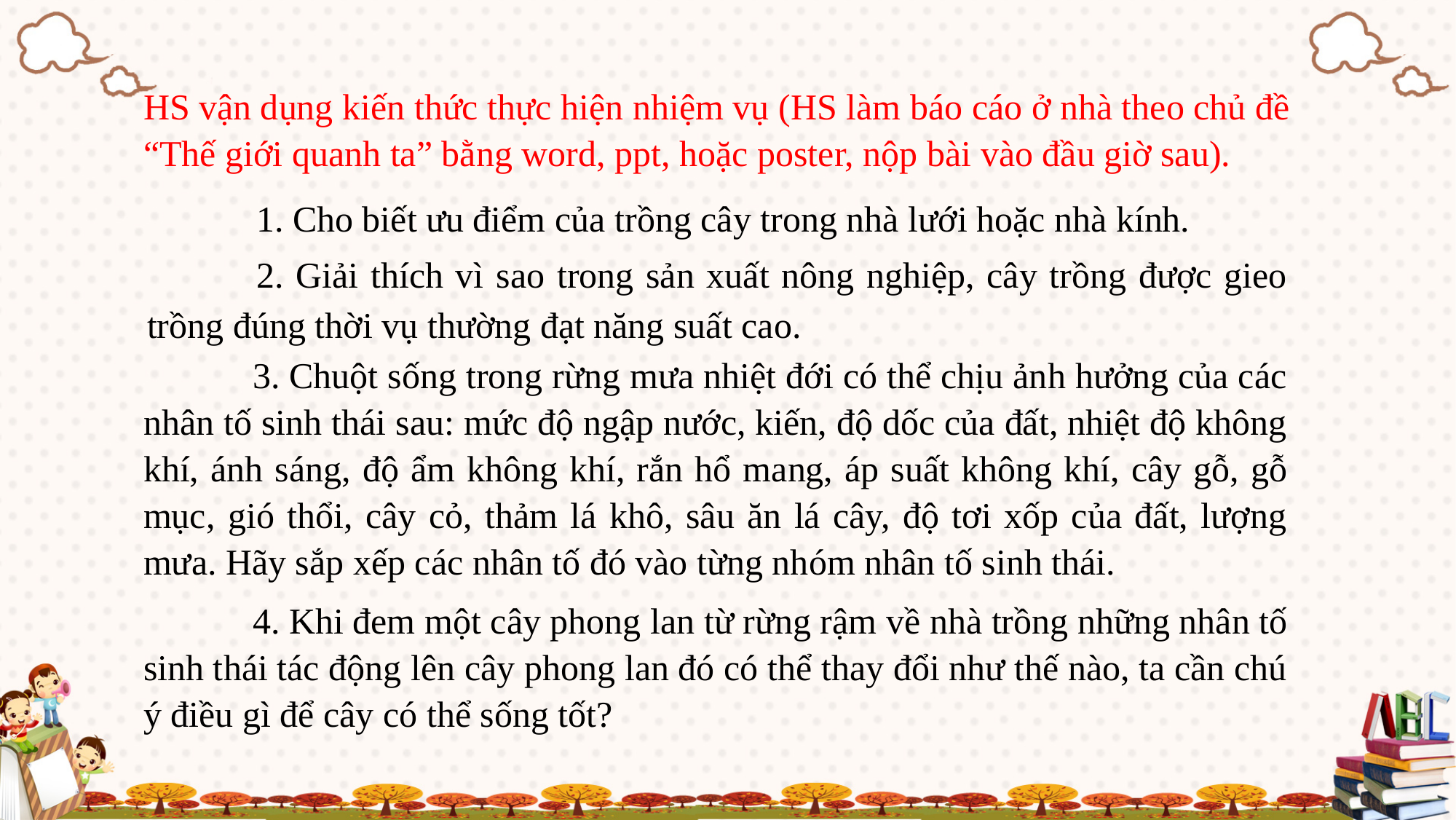

HS vận dụng kiến thức thực hiện nhiệm vụ (HS làm báo cáo ở nhà theo chủ đề “Thế giới quanh ta” bằng word, ppt, hoặc poster, nộp bài vào đầu giờ sau).
	1. Cho biết ưu điểm của trồng cây trong nhà lưới hoặc nhà kính.
	2. Giải thích vì sao trong sản xuất nông nghiệp, cây trồng được gieo trồng đúng thời vụ thường đạt năng suất cao.
	3. Chuột sống trong rừng mưa nhiệt đới có thể chịu ảnh hưởng của các nhân tố sinh thái sau: mức độ ngập nước, kiến, độ dốc của đất, nhiệt độ không khí, ánh sáng, độ ẩm không khí, rắn hổ mang, áp suất không khí, cây gỗ, gỗ mục, gió thổi, cây cỏ, thảm lá khô, sâu ăn lá cây, độ tơi xốp của đất, lượng mưa. Hãy sắp xếp các nhân tố đó vào từng nhóm nhân tố sinh thái.
	4. Khi đem một cây phong lan từ rừng rậm về nhà trồng những nhân tố sinh thái tác động lên cây phong lan đó có thể thay đổi như thế nào, ta cần chú ý điều gì để cây có thể sống tốt?